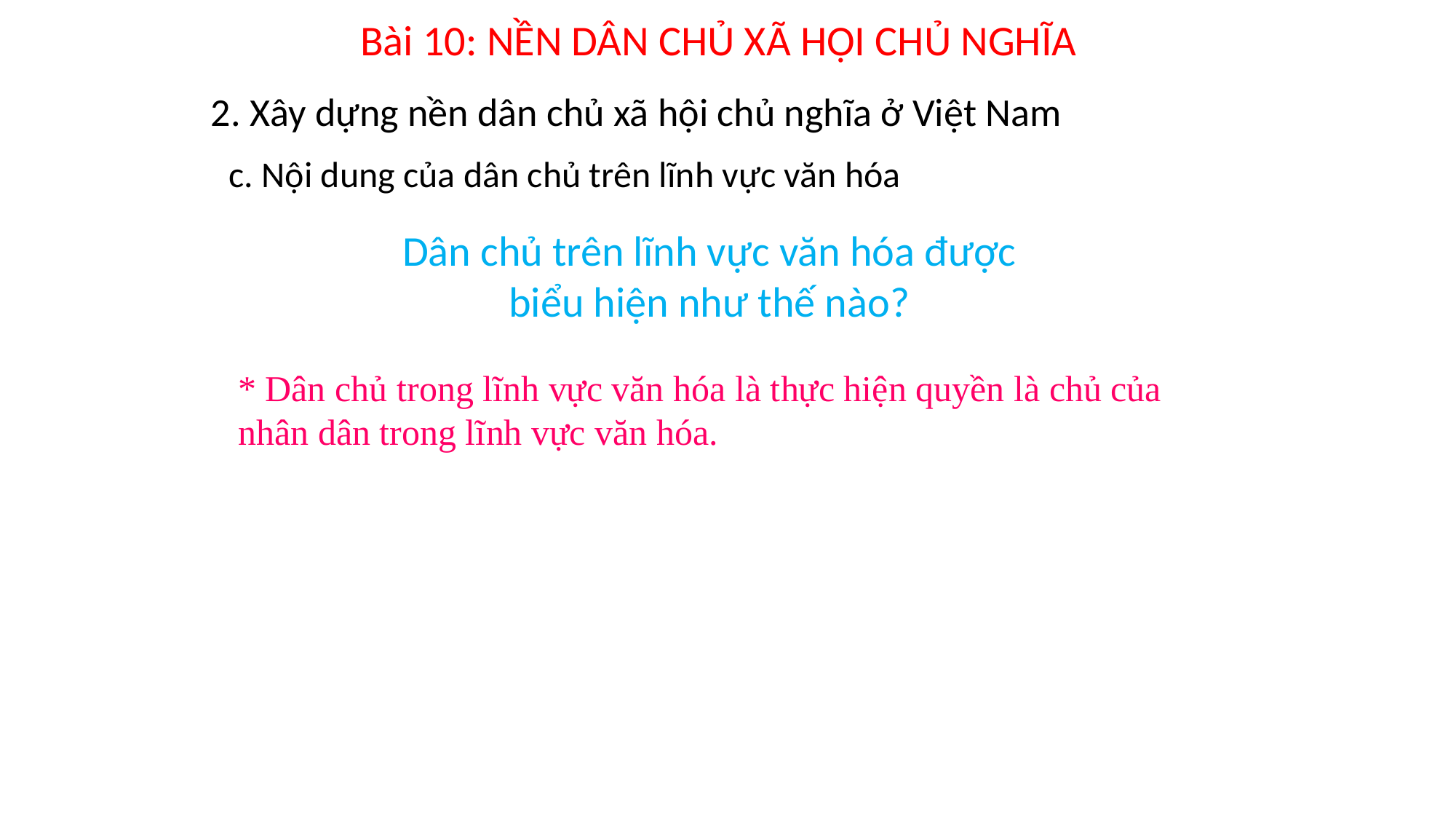

Bài 10: NỀN DÂN CHỦ XÃ HỘI CHỦ NGHĨA
2. Xây dựng nền dân chủ xã hội chủ nghĩa ở Việt Nam
c. Nội dung của dân chủ trên lĩnh vực văn hóa
Dân chủ trên lĩnh vực văn hóa được biểu hiện như thế nào?
* Dân chủ trong lĩnh vực văn hóa là thực hiện quyền là chủ của nhân dân trong lĩnh vực văn hóa.